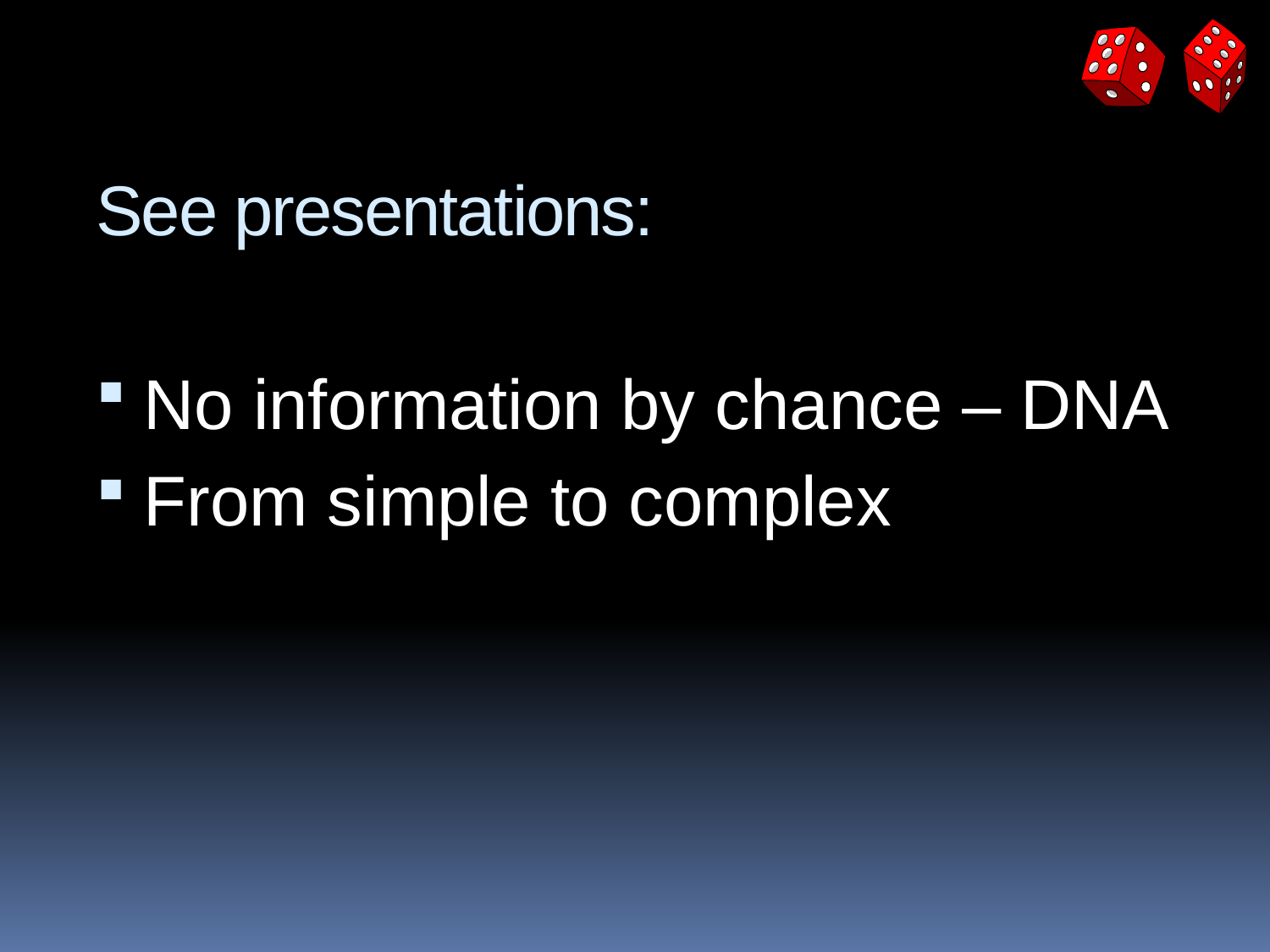

#
See presentations:

No information by chance – DNA
From simple to complex